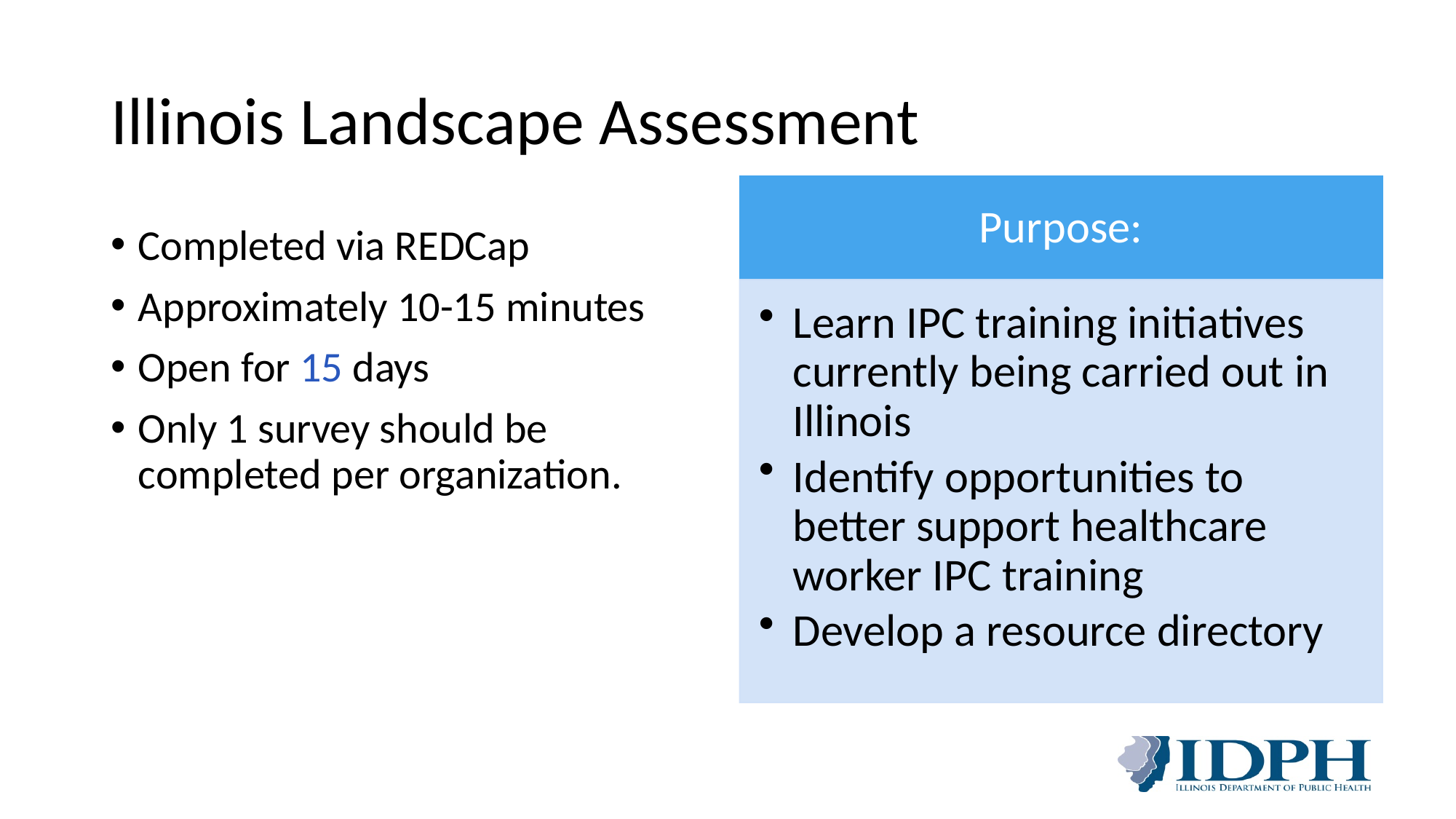

# Illinois Landscape Assessment
Purpose:
Learn IPC training initiatives currently being carried out in Illinois
Identify opportunities to better support healthcare worker IPC training
Develop a resource directory
Completed via REDCap
Approximately 10-15 minutes
Open for 15 days
Only 1 survey should be completed per organization.